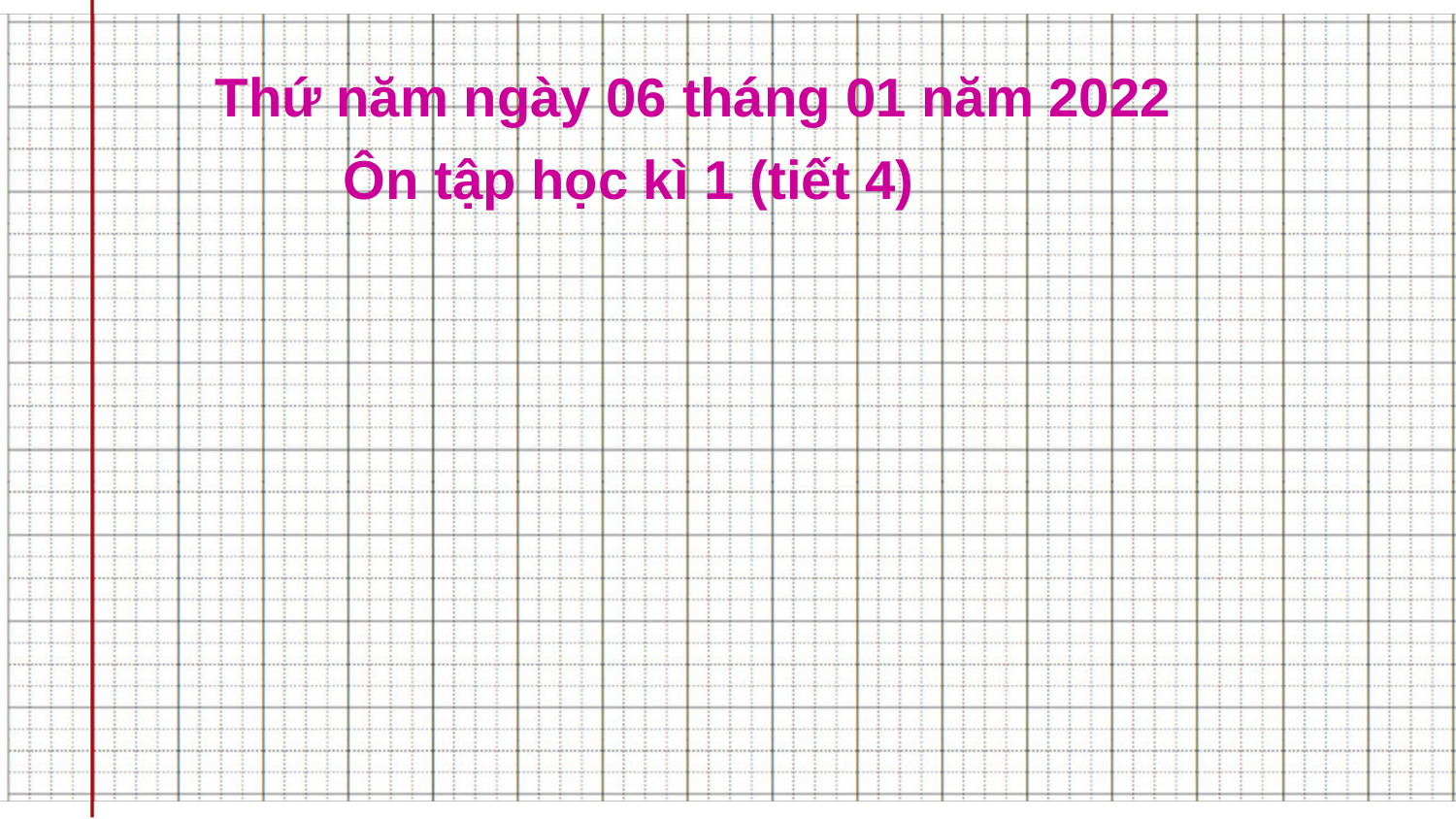

Thứ năm ngày 06 tháng 01 năm 2022
Ôn tập học kì 1 (tiết 4)